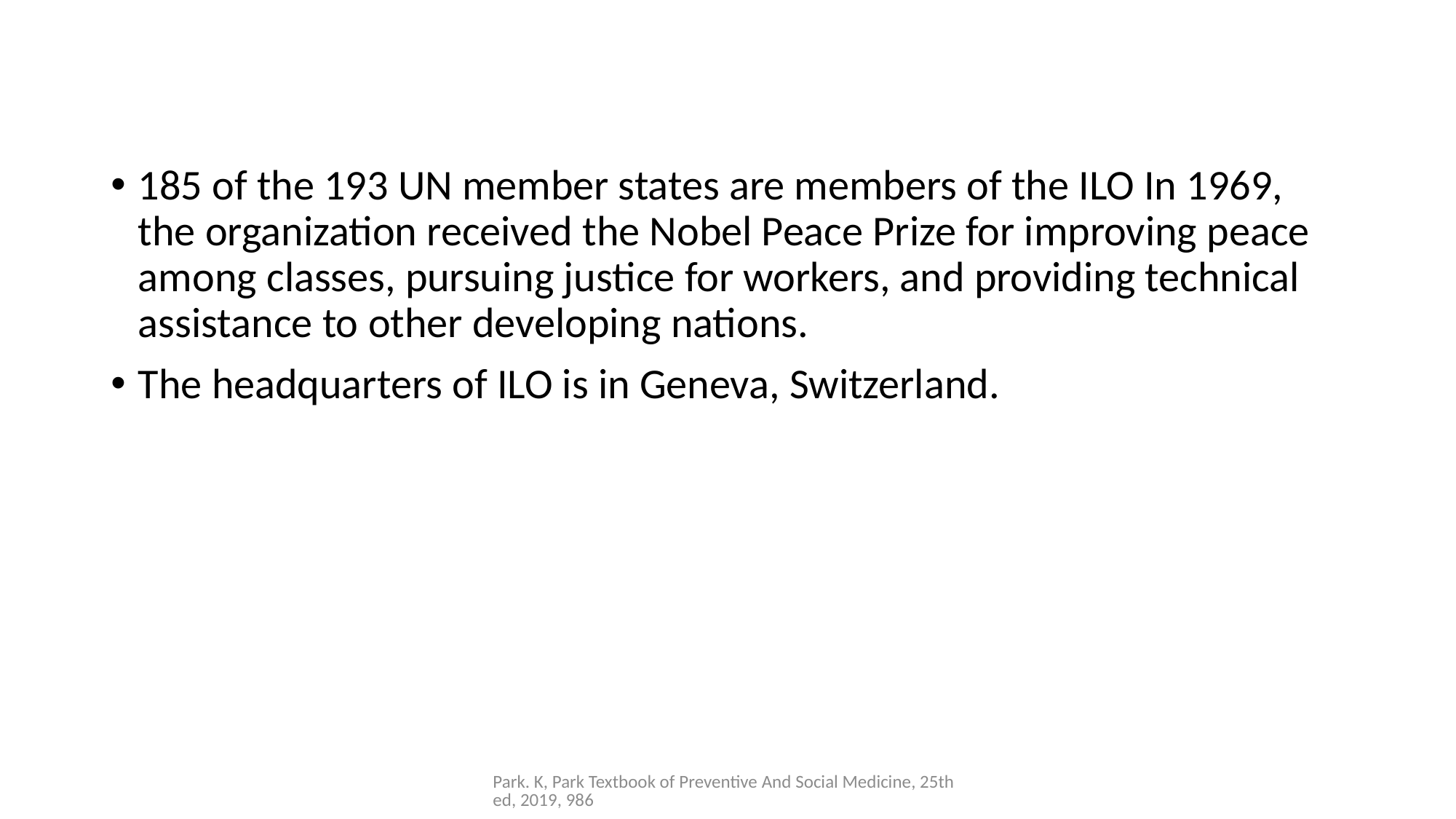

185 of the 193 UN member states are members of the ILO In 1969, the organization received the Nobel Peace Prize for improving peace among classes, pursuing justice for workers, and providing technical assistance to other developing nations.
The headquarters of ILO is in Geneva, Switzerland.

Park. K, Park Textbook of Preventive And Social Medicine, 25th ed, 2019, 986